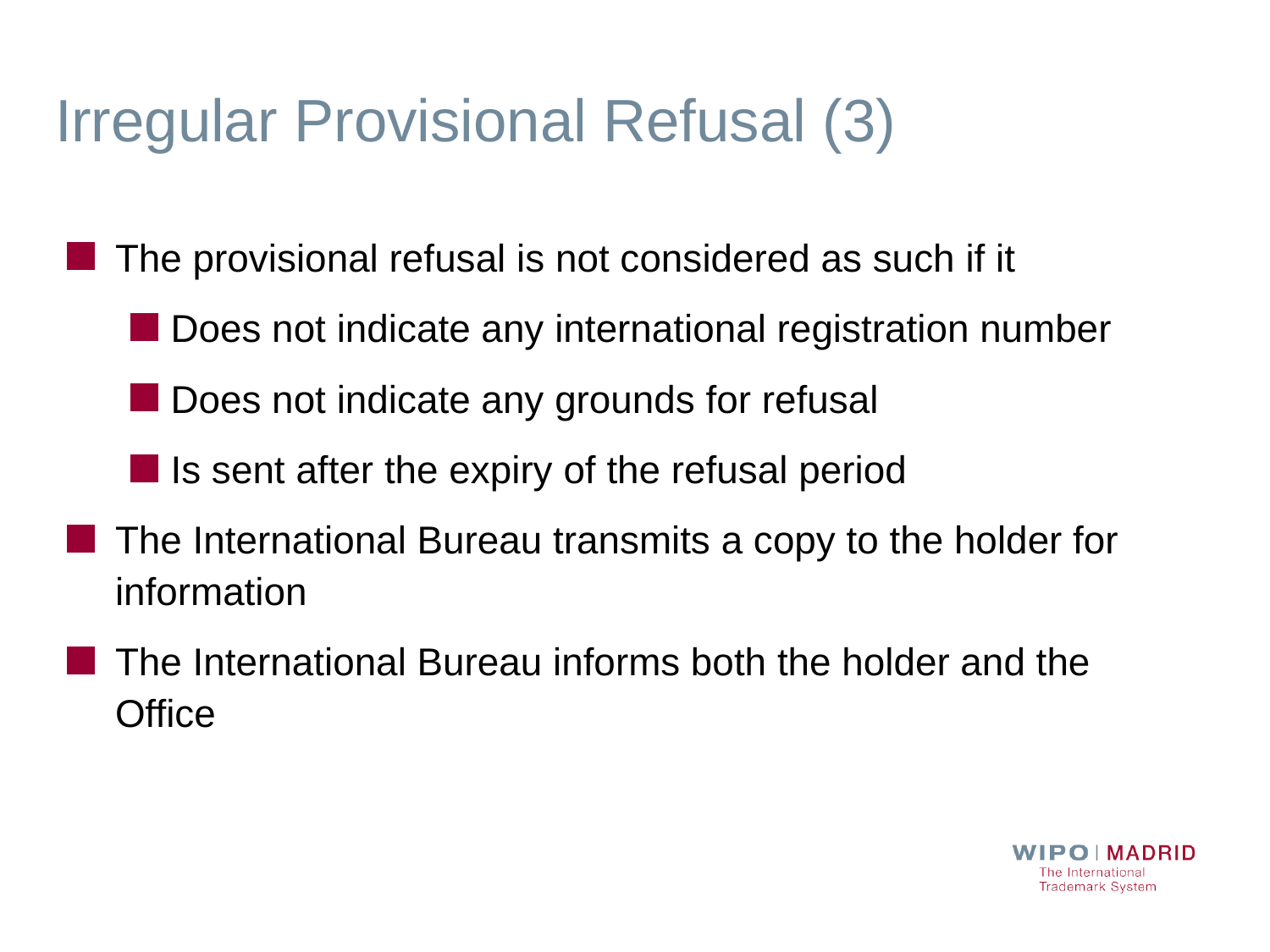

Irregular Provisional Refusal (3)
The provisional refusal is not considered as such if it
Does not indicate any international registration number
Does not indicate any grounds for refusal
Is sent after the expiry of the refusal period
The International Bureau transmits a copy to the holder for information
The International Bureau informs both the holder and the Office